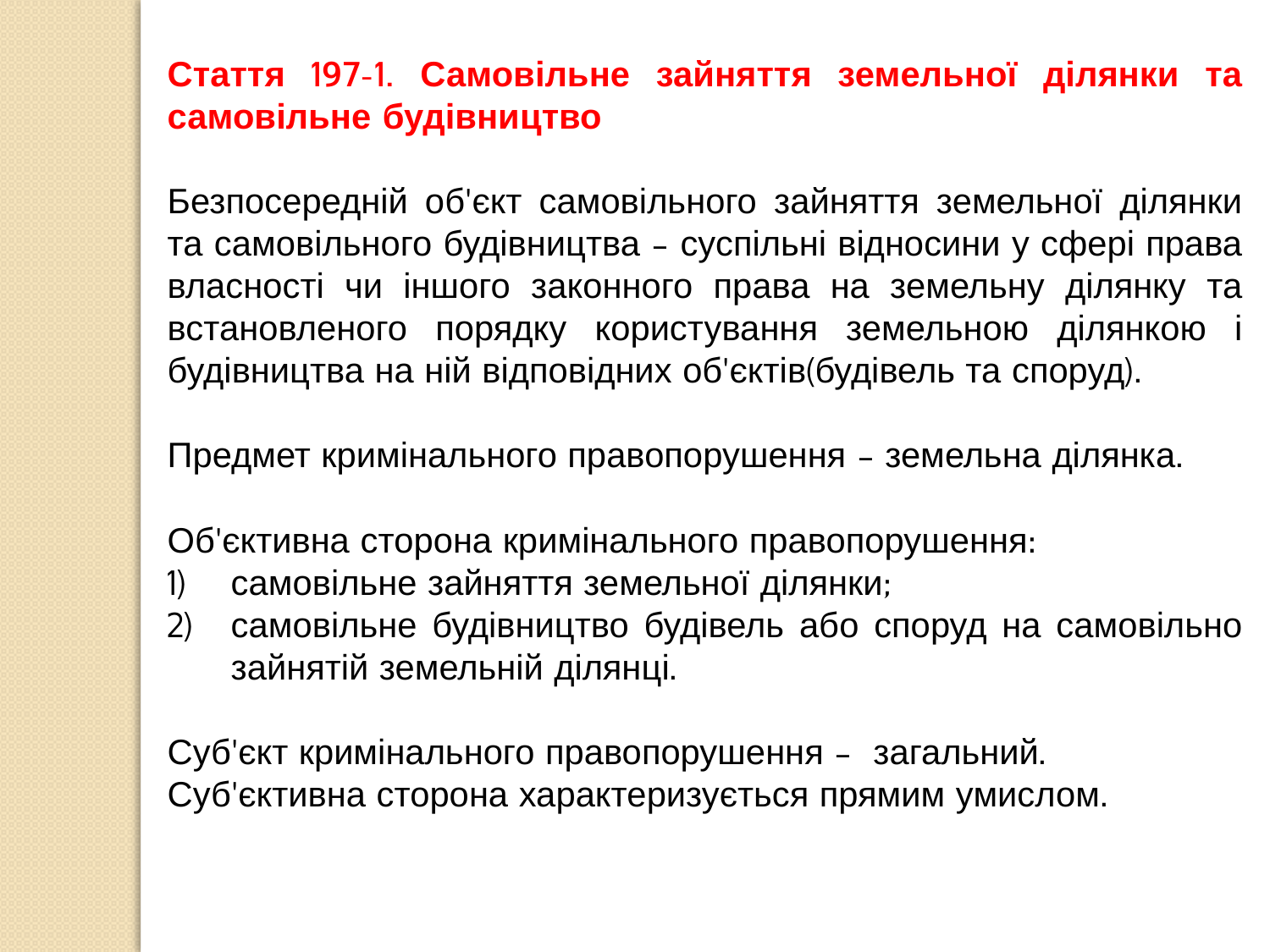

Стаття 197-1. Самовільне зайняття земельної ділянки та самовільне будівництво

Безпосередній об'єкт самовільного зайняття земельної ділянки та самовільного будівництва – суспільні відносини у сфері права власності чи іншого законного права на земельну ділянку та встановленого порядку користування земельною ділянкою і будівництва на ній відповідних об'єктів(будівель та споруд).

Предмет кримінального правопорушення – земельна ділянка.

Об'єктивна сторона кримінального правопорушення:
самовільне зайняття земельної ділянки;
самовільне будівництво будівель або споруд на самовільно зайнятій земельній ділянці.

Суб'єкт кримінального правопорушення –  загальний.
Суб'єктивна сторона характеризується прямим умислом.